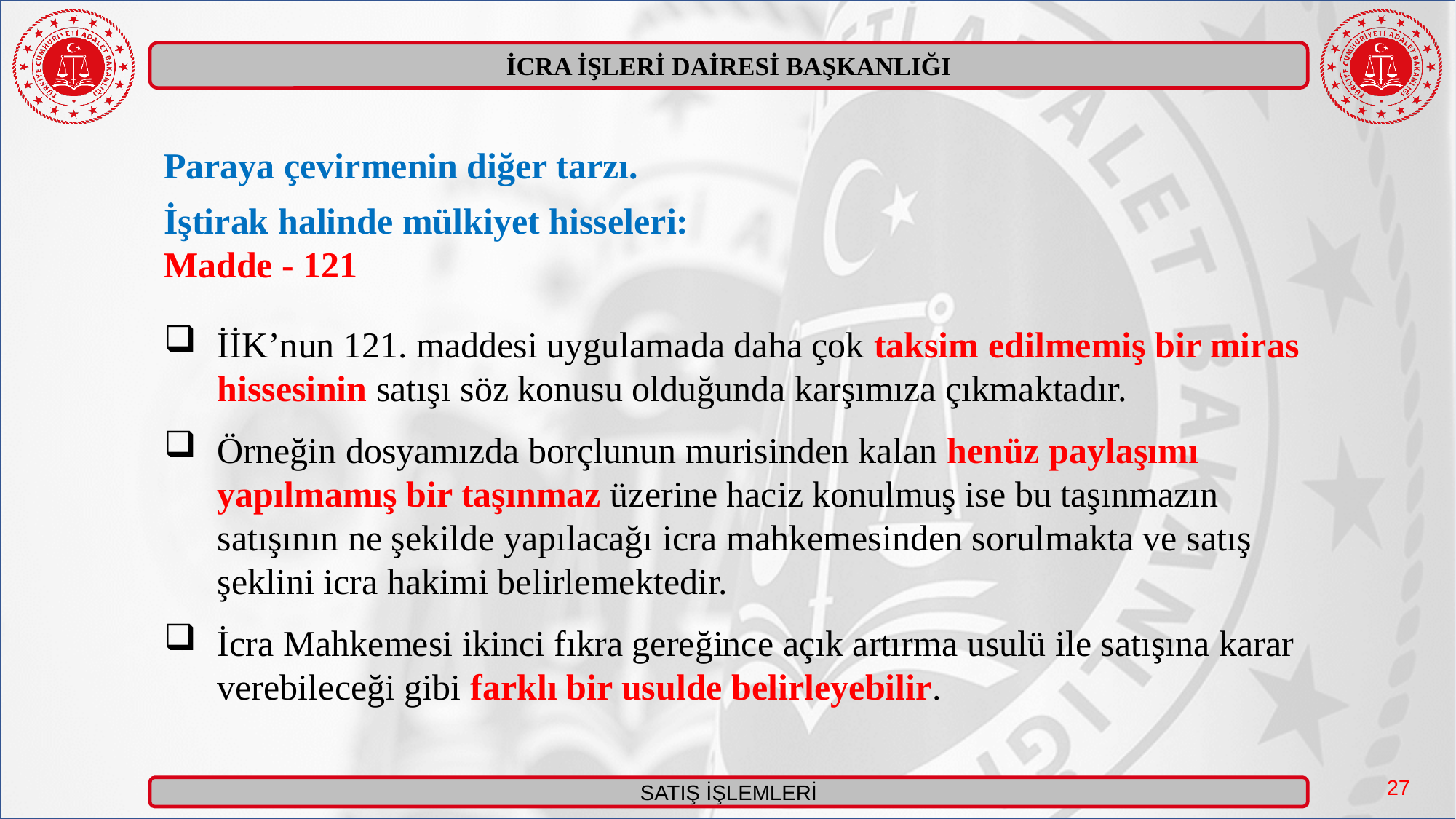

Paraya çevirmenin diğer tarzı.
İştirak halinde mülkiyet hisseleri:
Madde - 121

İİK’nun 121. maddesi uygulamada daha çok taksim edilmemiş bir miras hissesinin satışı söz konusu olduğunda karşımıza çıkmaktadır.
Örneğin dosyamızda borçlunun murisinden kalan henüz paylaşımı yapılmamış bir taşınmaz üzerine haciz konulmuş ise bu taşınmazın satışının ne şekilde yapılacağı icra mahkemesinden sorulmakta ve satış şeklini icra hakimi belirlemektedir.
İcra Mahkemesi ikinci fıkra gereğince açık artırma usulü ile satışına karar verebileceği gibi farklı bir usulde belirleyebilir.
27